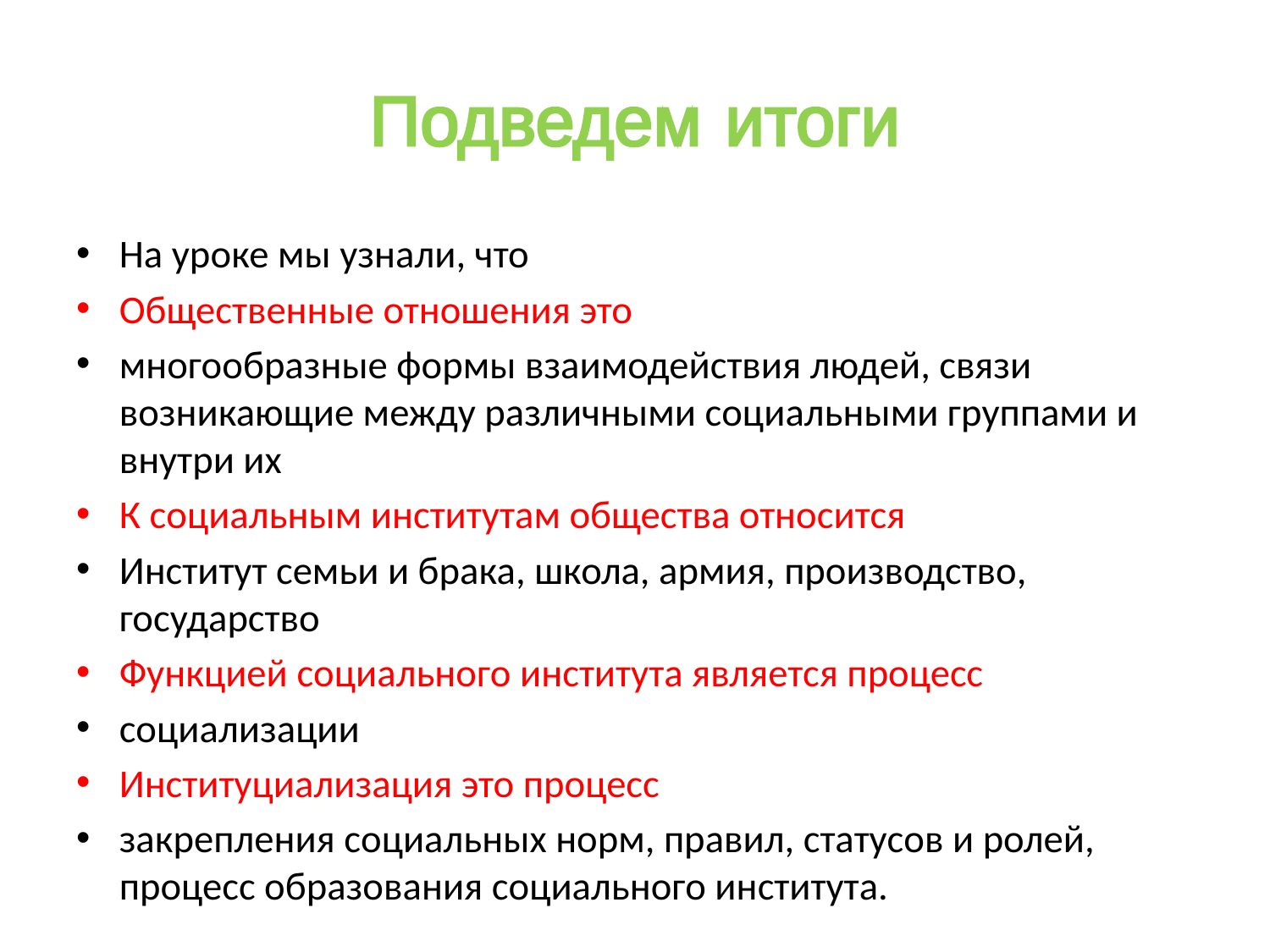

# Подведем итоги
На уроке мы узнали, что
Общественные отношения это
многообразные формы взаимодействия людей, связи возникающие между различными социальными группами и внутри их
К социальным институтам общества относится
Институт семьи и брака, школа, армия, производство, государство
Функцией социального института является процесс
социализации
Институциализация это процесс
закрепления социальных норм, правил, статусов и ролей, процесс образования социального института.